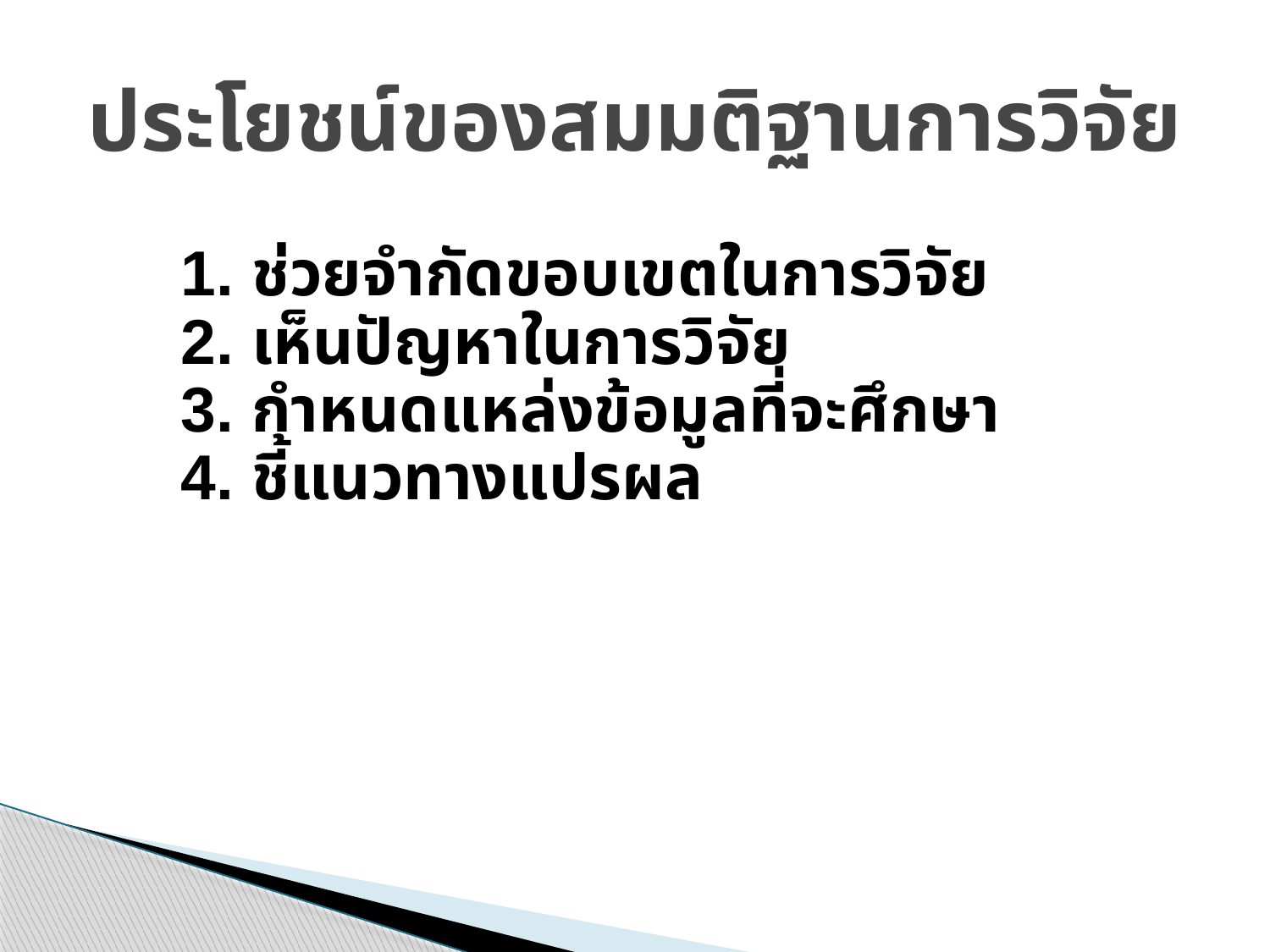

# ประโยชน์ของสมมติฐานการวิจัย
1. ช่วยจำกัดขอบเขตในการวิจัย
2. เห็นปัญหาในการวิจัย
3. กำหนดแหล่งข้อมูลที่จะศึกษา
4. ชี้แนวทางแปรผล